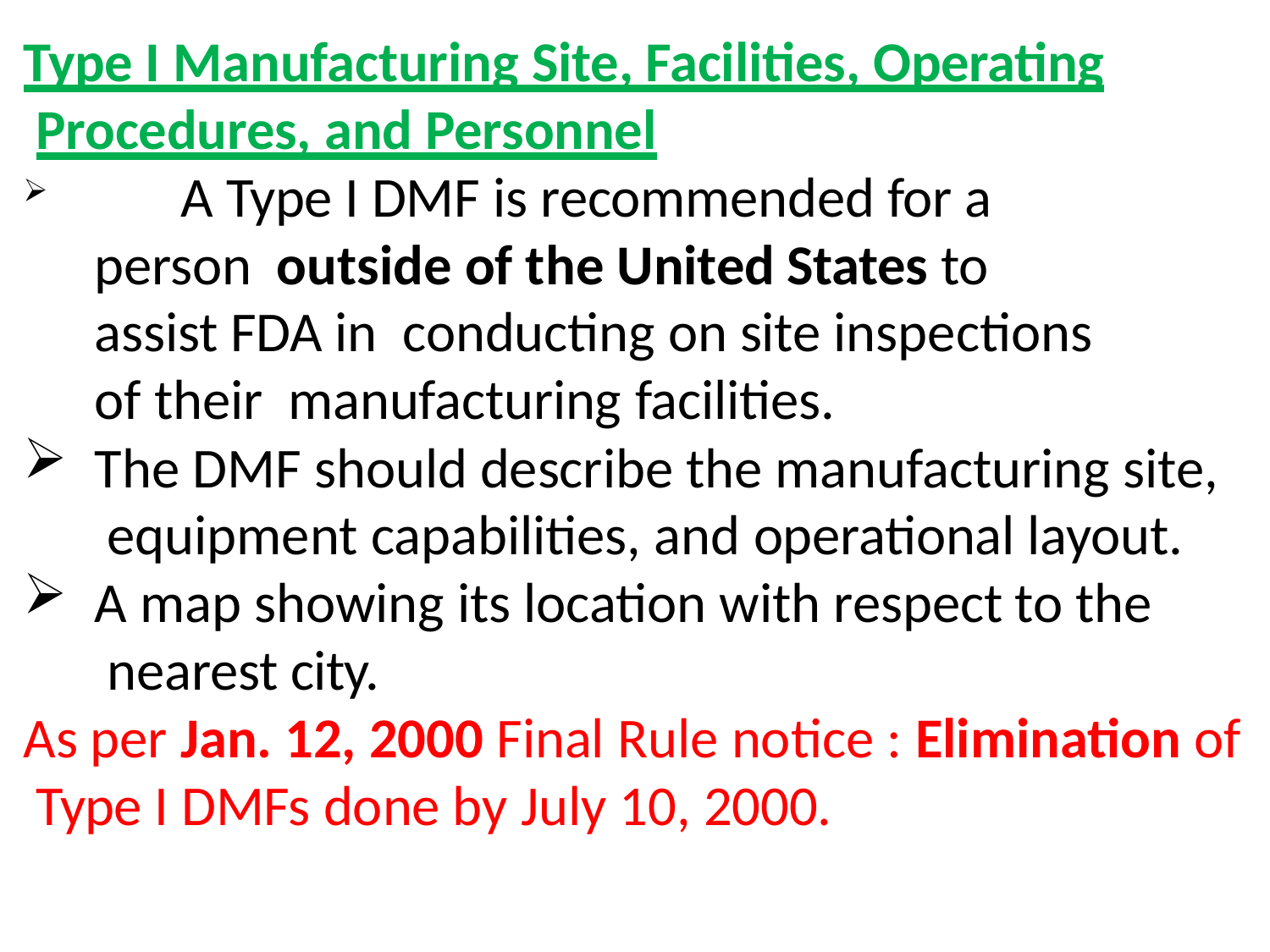

Type I Manufacturing Site, Facilities, Operating  Procedures, and Personnel
	A Type I DMF is recommended for a person  outside of the United States to assist FDA in  conducting on site inspections of their  manufacturing facilities.
The DMF should describe the manufacturing site,  equipment capabilities, and operational layout.
A map showing its location with respect to the  nearest city.
As per Jan. 12, 2000 Final Rule notice : Elimination of  Type I DMFs done by July 10, 2000.